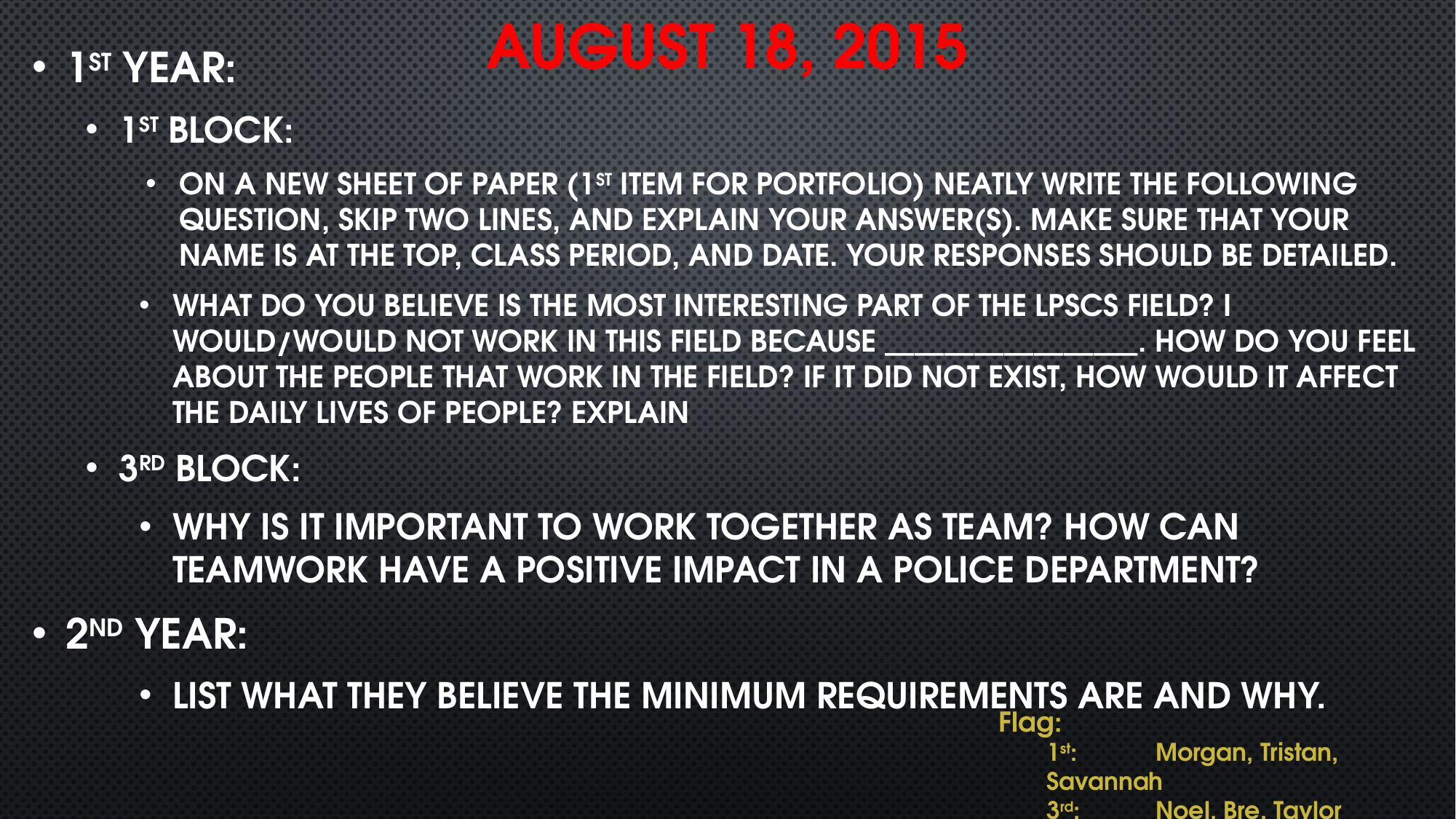

# August 18, 2015
1st Year:
1st Block:
On a new sheet of paper (1st item for portfolio) neatly write the following question, skip two lines, and explain your answer(s). Make sure that your name is at the top, class period, and date. Your responses should be detailed.
What do you believe is the most interesting part of the LPSCS field? I would/would not work in this field because _________________. How do you feel about the people that work in the field? If it did not exist, how would it affect the daily lives of people? Explain
3rd Block:
Why is it important to work together as team? How can teamwork have a positive impact in a police department?
2nd Year:
list what they believe the minimum requirements are and why.
Flag:
1st:	Morgan, Tristan, Savannah
3rd: 	Noel, Bre, Taylor